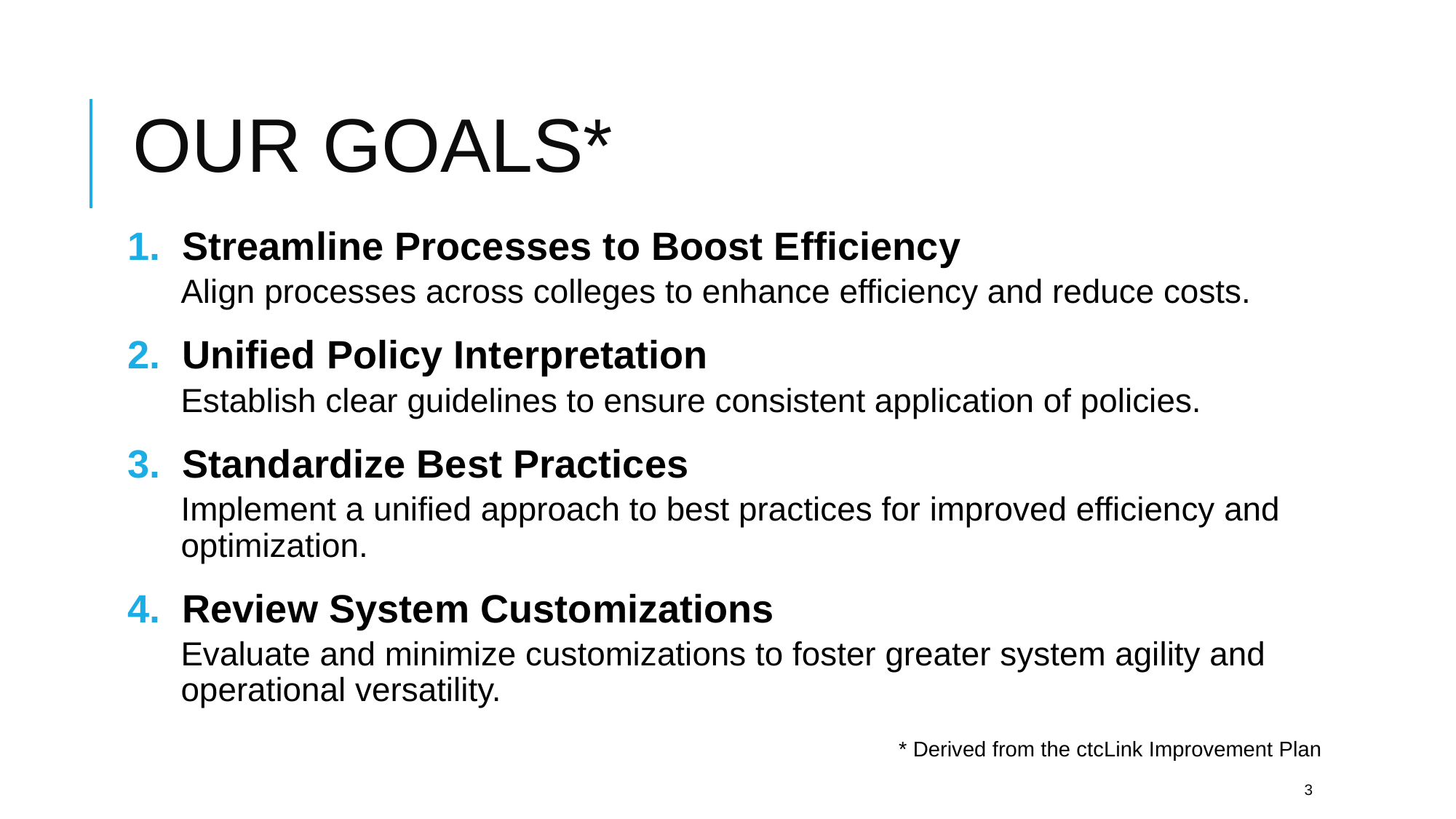

# OUR GOALS*
Streamline Processes to Boost Efficiency
Align processes across colleges to enhance efficiency and reduce costs.
Unified Policy Interpretation
Establish clear guidelines to ensure consistent application of policies.
Standardize Best Practices
Implement a unified approach to best practices for improved efficiency and optimization.
Review System Customizations
Evaluate and minimize customizations to foster greater system agility and operational versatility.
* Derived from the ctcLink Improvement Plan
3